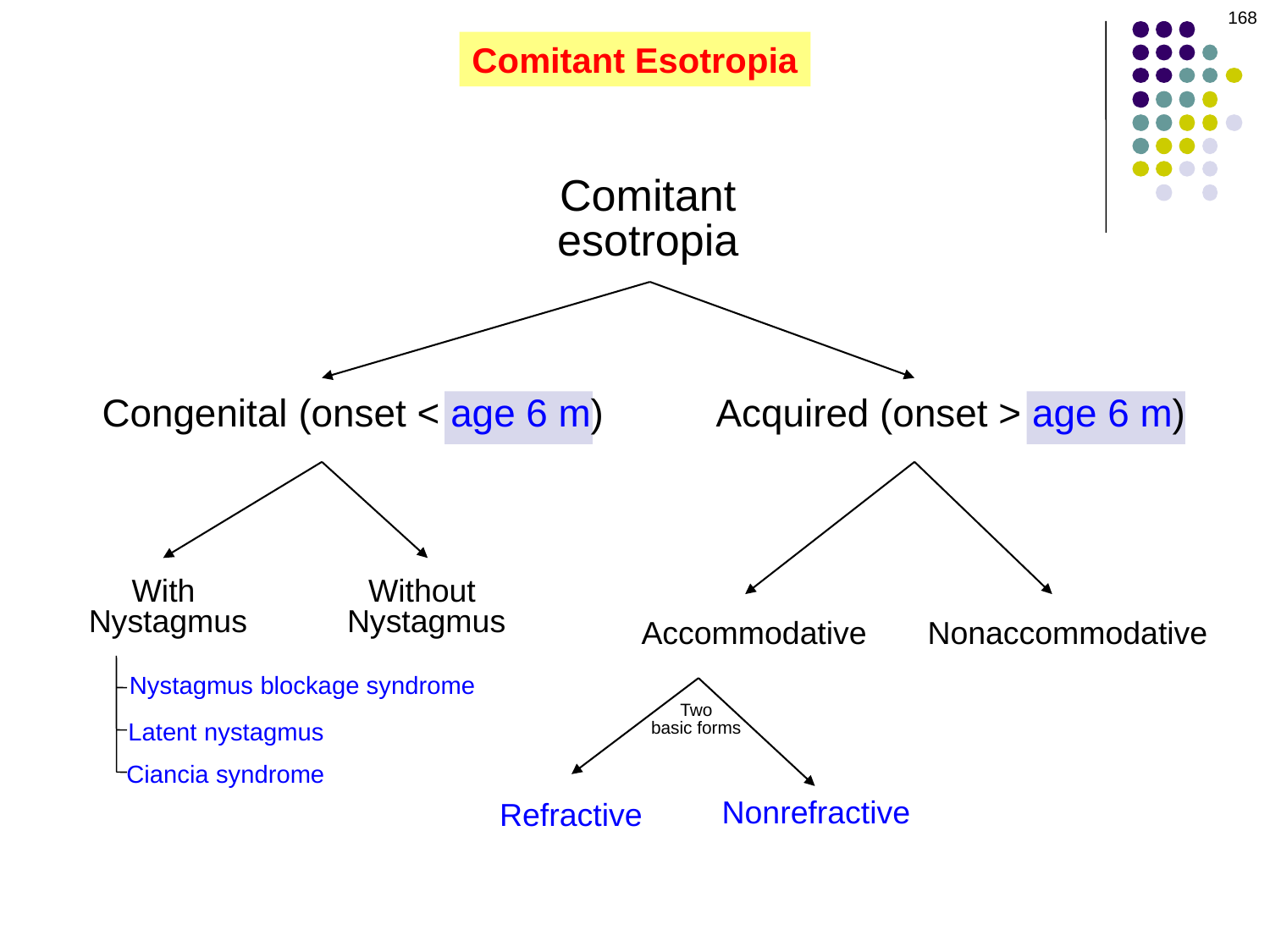

168
#
Comitant Esotropia
Comitant
esotropia

Congenital (onset < age 6 m)
Acquired (onset > age 6 m)

With
Nystagmus
Without
Nystagmus
Accommodative
Nonaccommodative

Nystagmus blockage syndrome

Two
basic forms
Latent nystagmus

Ciancia syndrome

Nonrefractive
Refractive